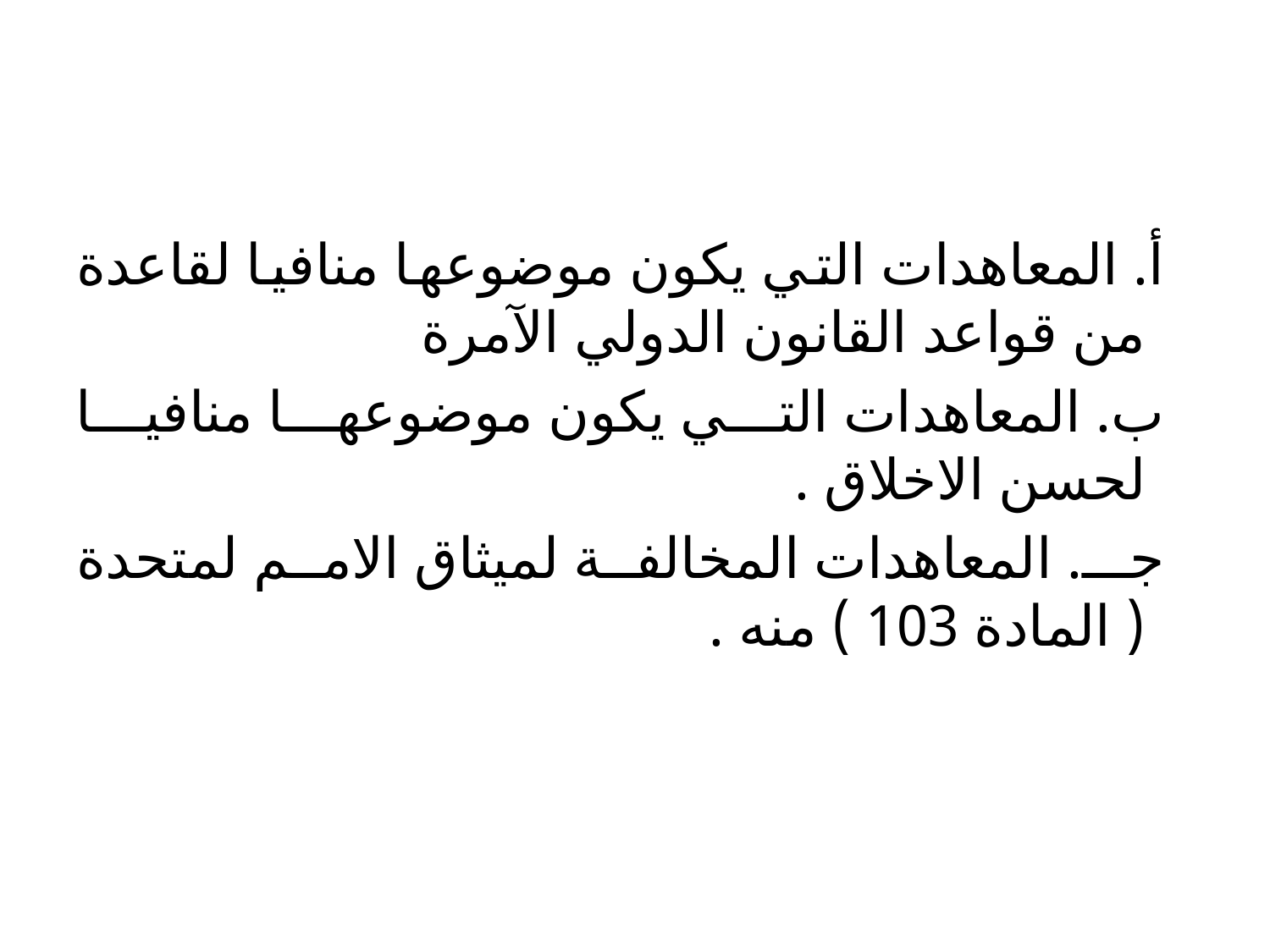

#
  أ. المعاهدات التي يكون موضوعها منافيا لقاعدة من قواعد القانون الدولي الآمرة
  ب. المعاهدات التي يكون موضوعها منافيا لحسن الاخلاق .
  جـ. المعاهدات المخالفة لميثاق الامم لمتحدة ( المادة 103 ) منه .